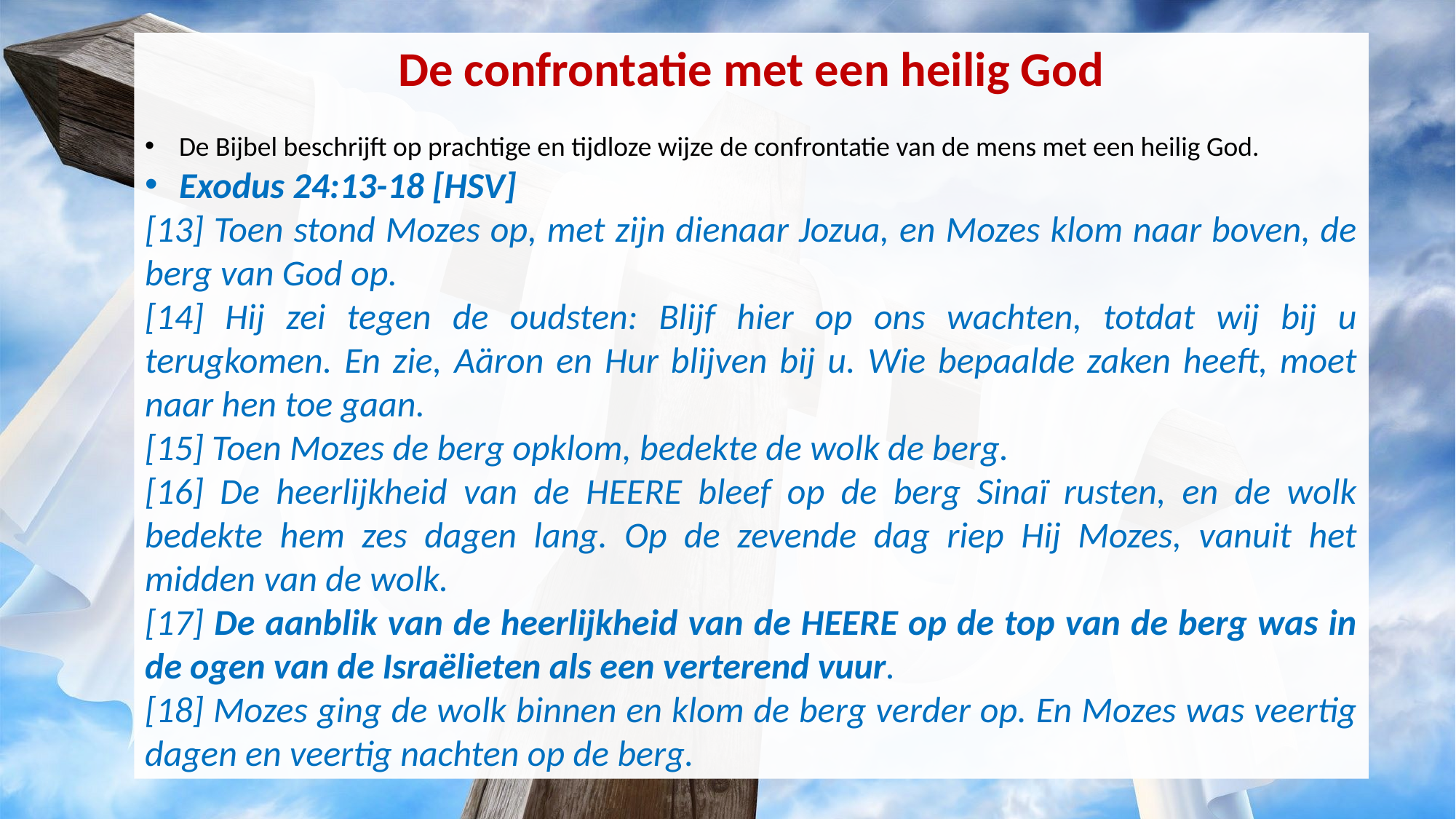

De confrontatie met een heilig God

De Bijbel beschrijft op prachtige en tijdloze wijze de confrontatie van de mens met een heilig God.
Exodus 24:13-18 [HSV]
[13] Toen stond Mozes op, met zijn dienaar Jozua, en Mozes klom naar boven, de berg van God op.
[14] Hij zei tegen de oudsten: Blijf hier op ons wachten, totdat wij bij u terugkomen. En zie, Aäron en Hur blijven bij u. Wie bepaalde zaken heeft, moet naar hen toe gaan.
[15] Toen Mozes de berg opklom, bedekte de wolk de berg.
[16] De heerlijkheid van de HEERE bleef op de berg Sinaï rusten, en de wolk bedekte hem zes dagen lang. Op de zevende dag riep Hij Mozes, vanuit het midden van de wolk.
[17] De aanblik van de heerlijkheid van de HEERE op de top van de berg was in de ogen van de Israëlieten als een verterend vuur.
[18] Mozes ging de wolk binnen en klom de berg verder op. En Mozes was veertig dagen en veertig nachten op de berg.